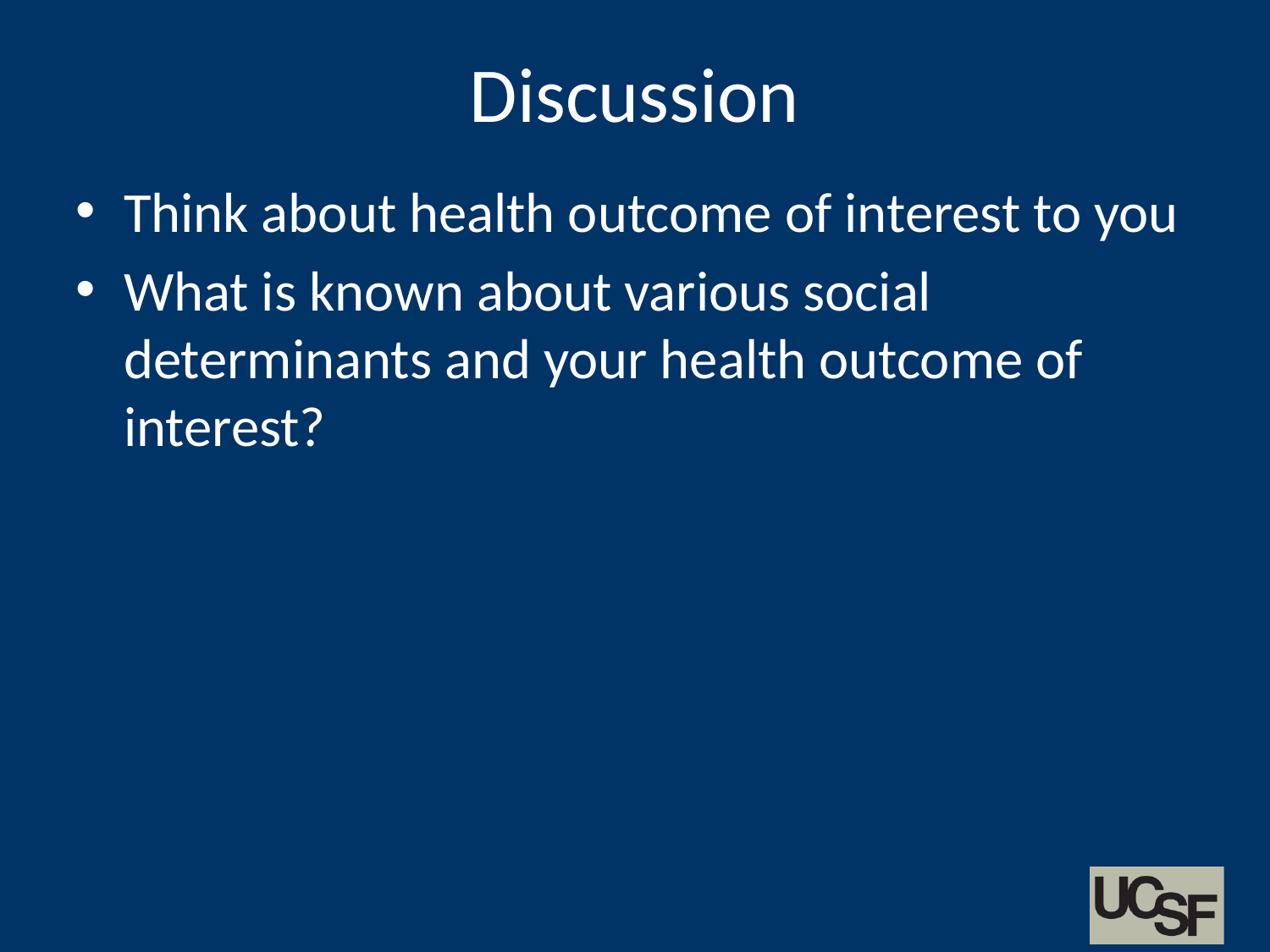

# Discussion
Think about health outcome of interest to you
What is known about various social determinants and your health outcome of interest?